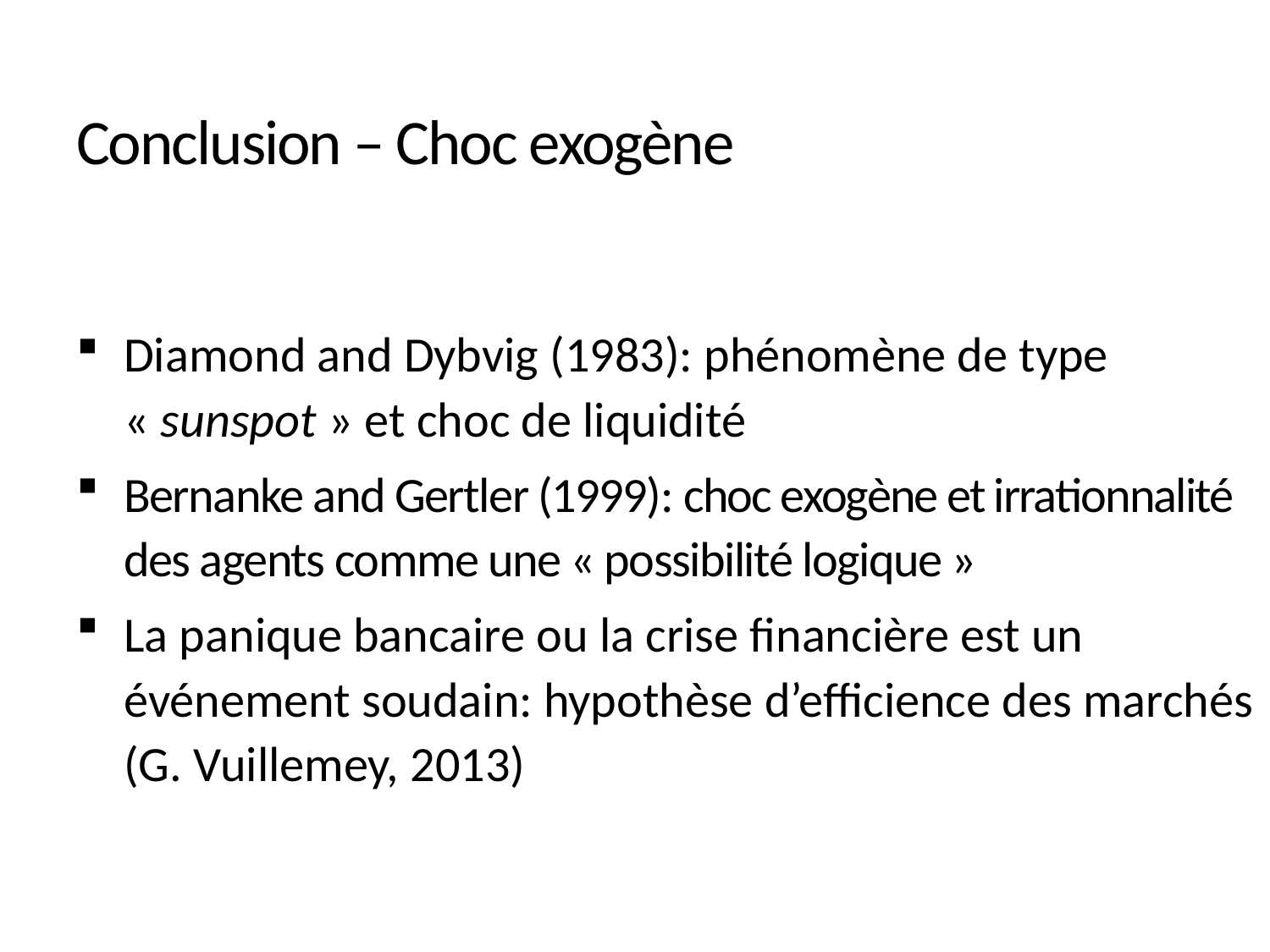

# Conclusion – Choc exogène
Diamond and Dybvig (1983): phénomène de type « sunspot » et choc de liquidité
Bernanke and Gertler (1999): choc exogène et irrationnalité des agents comme une « possibilité logique »
La panique bancaire ou la crise financière est un événement soudain: hypothèse d’efficience des marchés (G. Vuillemey, 2013)